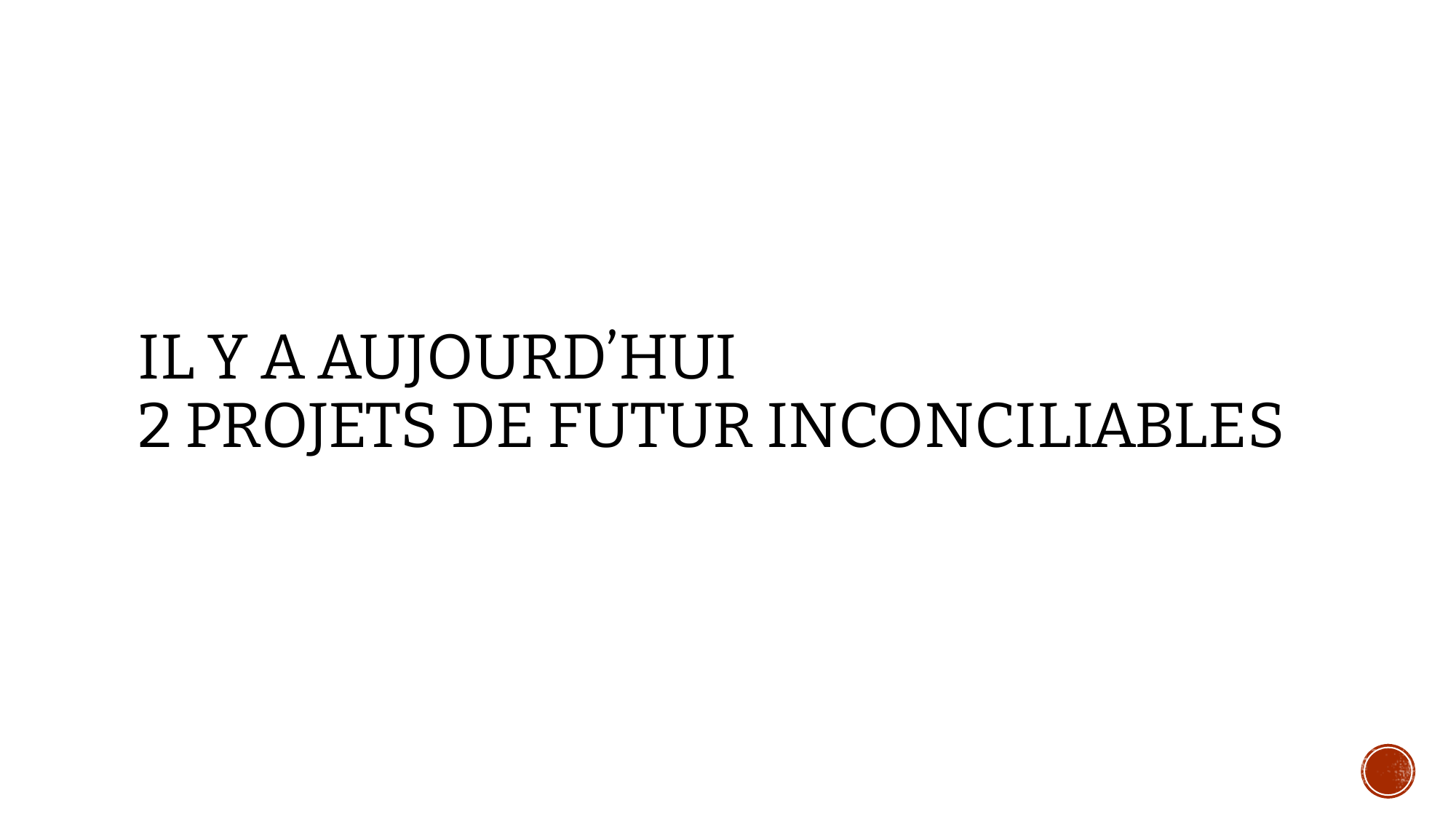

# Il y a aujourd’hui 2 projets de futur inconciliables